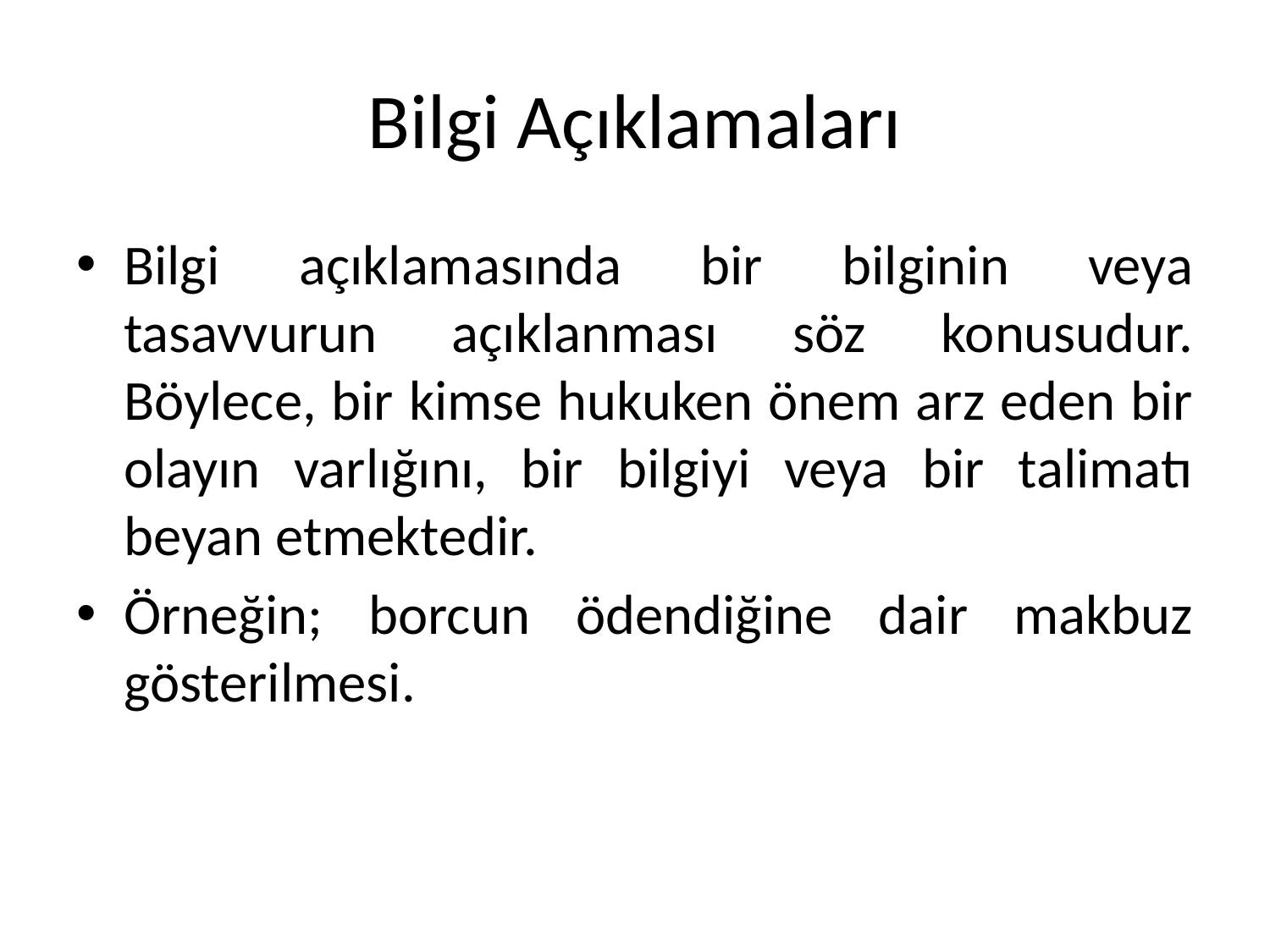

# Bilgi Açıklamaları
Bilgi açıklamasında bir bilginin veya tasavvurun açıklanması söz konusudur. Böylece, bir kimse hukuken önem arz eden bir olayın varlığını, bir bilgiyi veya bir talimatı beyan etmektedir.
Örneğin; borcun ödendiğine dair makbuz gösterilmesi.